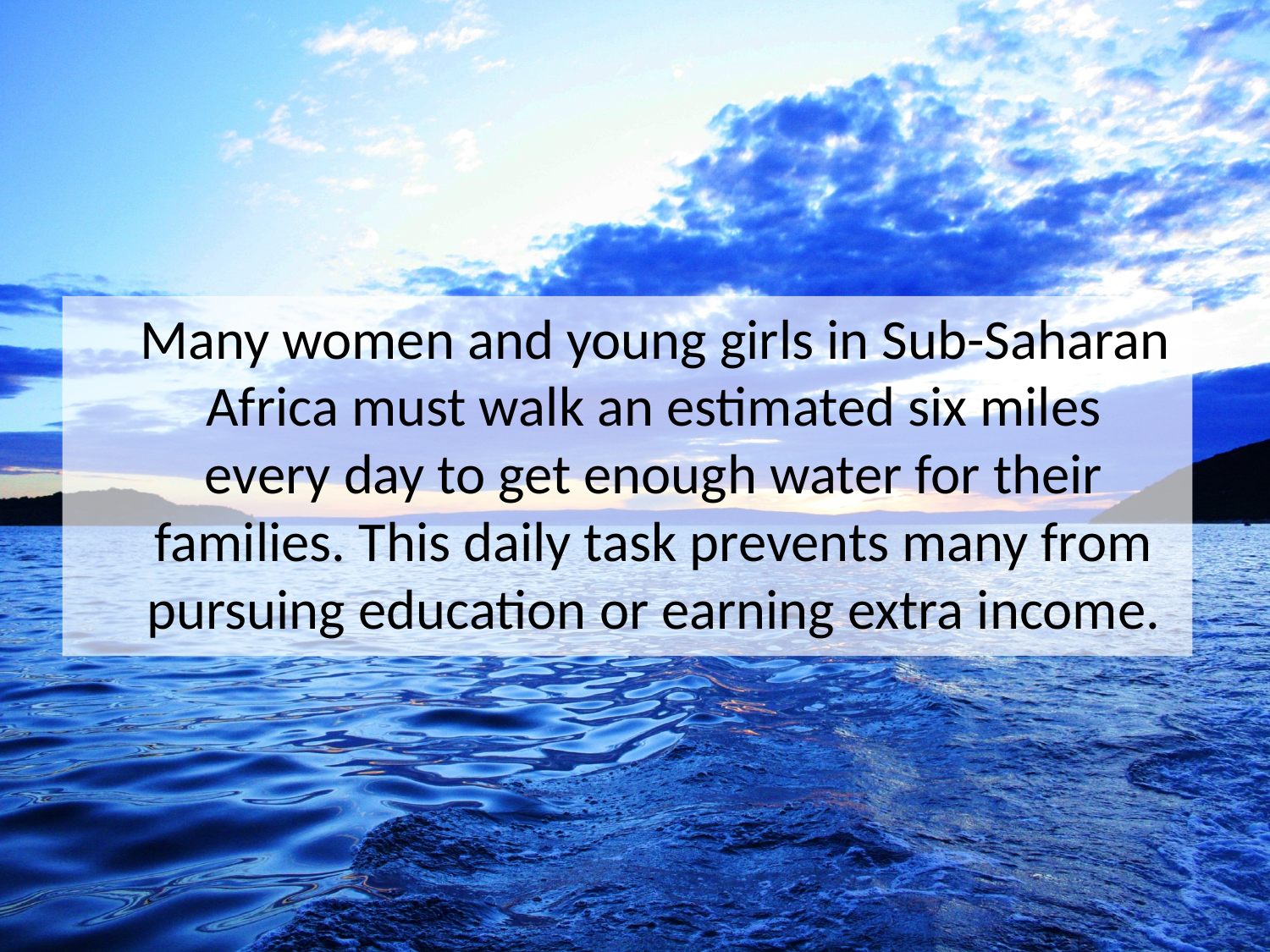

Many women and young girls in Sub-Saharan Africa must walk an estimated six miles
every day to get enough water for their families. This daily task prevents many from
pursuing education or earning extra income.